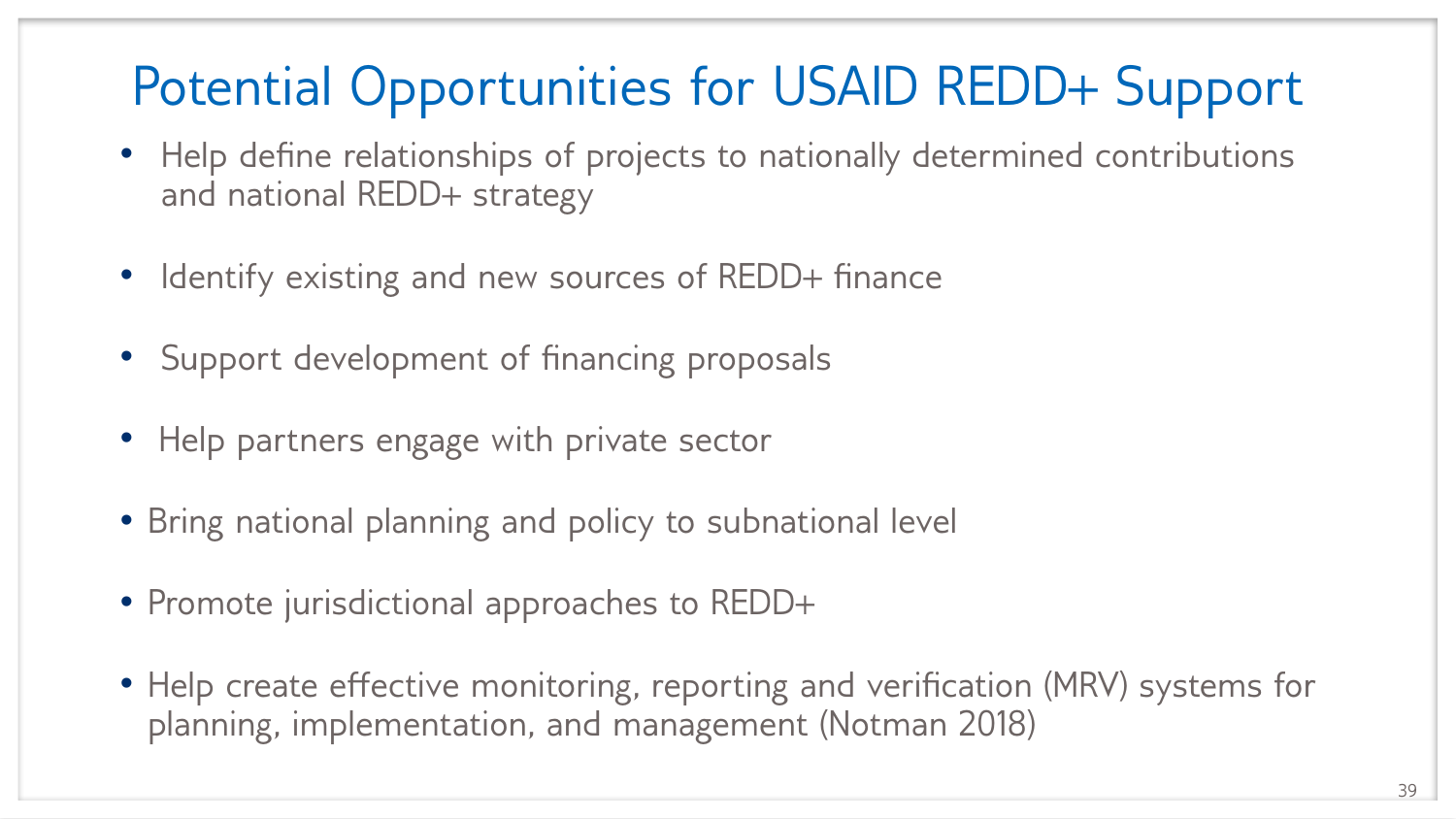

# Potential Opportunities for USAID REDD+ Support
Help define relationships of projects to nationally determined contributions and national REDD+ strategy
Identify existing and new sources of REDD+ finance
Support development of financing proposals
 Help partners engage with private sector
Bring national planning and policy to subnational level
Promote jurisdictional approaches to REDD+
Help create effective monitoring, reporting and verification (MRV) systems for planning, implementation, and management (Notman 2018)

39